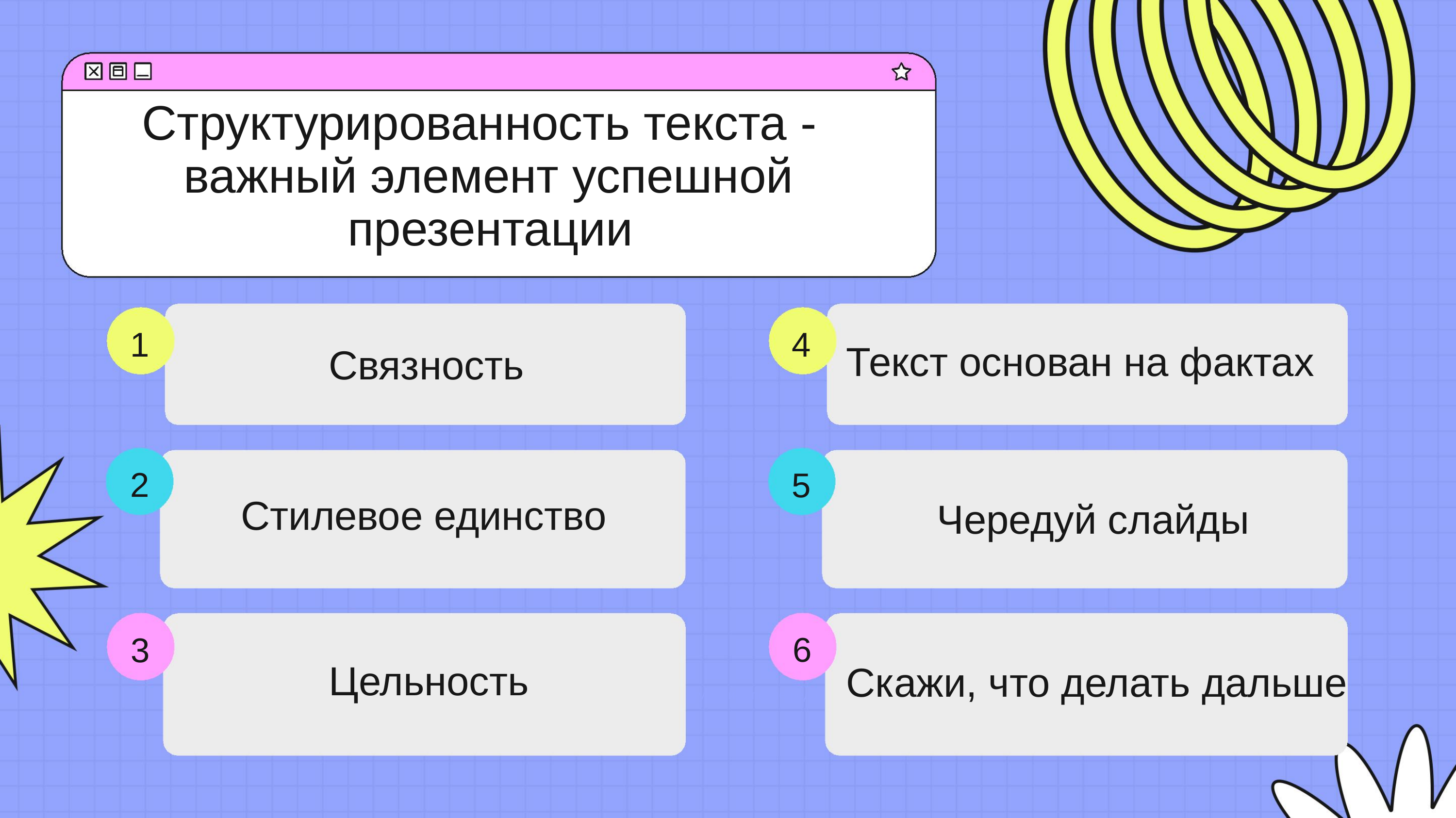

Структурированность текста -
важный элемент успешной
презентации
1
4
5
Текст основан на фактах
Чередуй слайды
Связность
2
3
Стилевое единство
6
Цельность
Скажи, что делать дальше
эту запись после редат